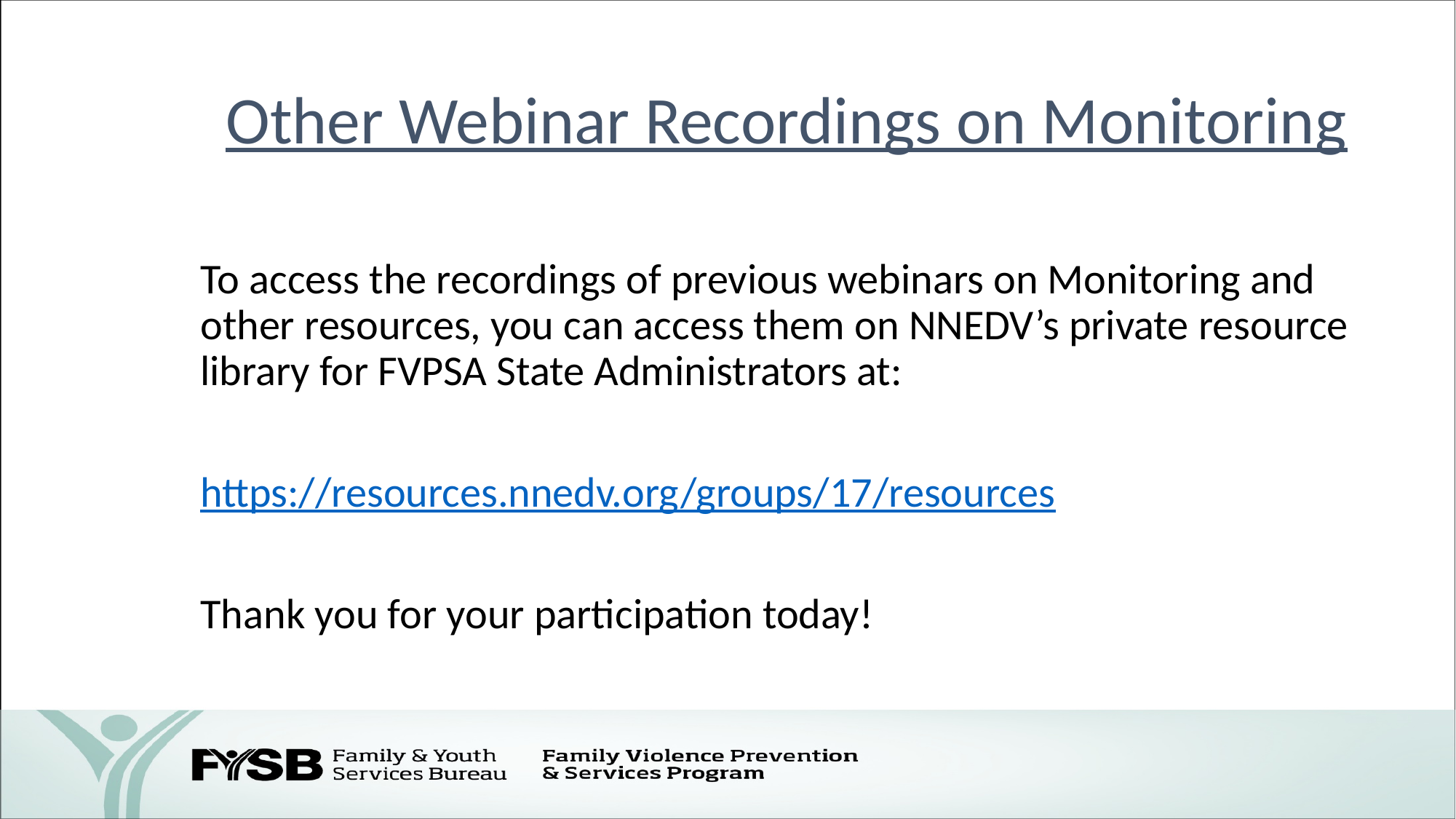

# Other Webinar Recordings on Monitoring
To access the recordings of previous webinars on Monitoring and other resources, you can access them on NNEDV’s private resource library for FVPSA State Administrators at:

https://resources.nnedv.org/groups/17/resources

Thank you for your participation today!